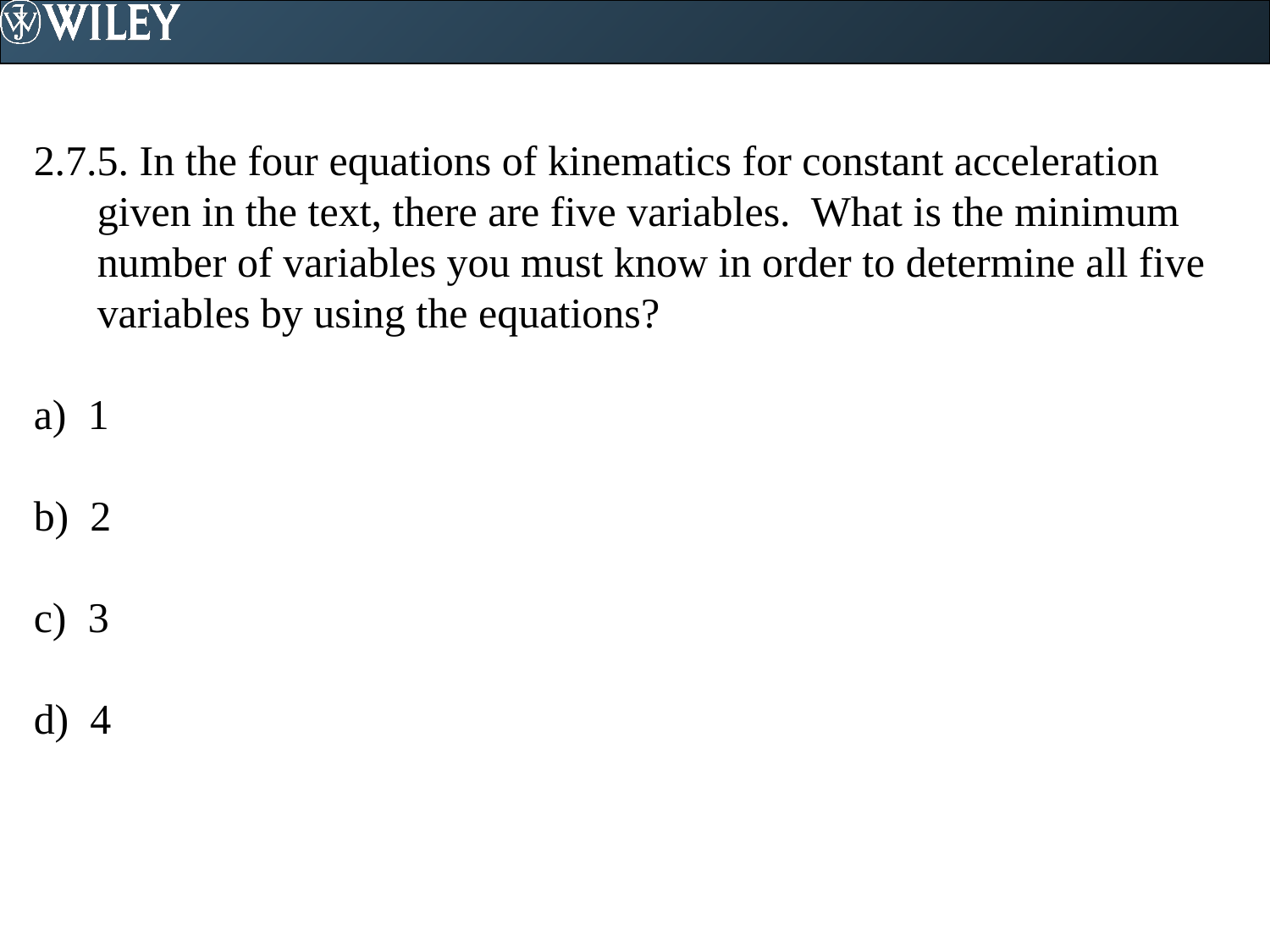

2.7.5. In the four equations of kinematics for constant acceleration given in the text, there are five variables.  What is the minimum number of variables you must know in order to determine all five variables by using the equations?

a)  1

b)  2

c)  3

d)  4